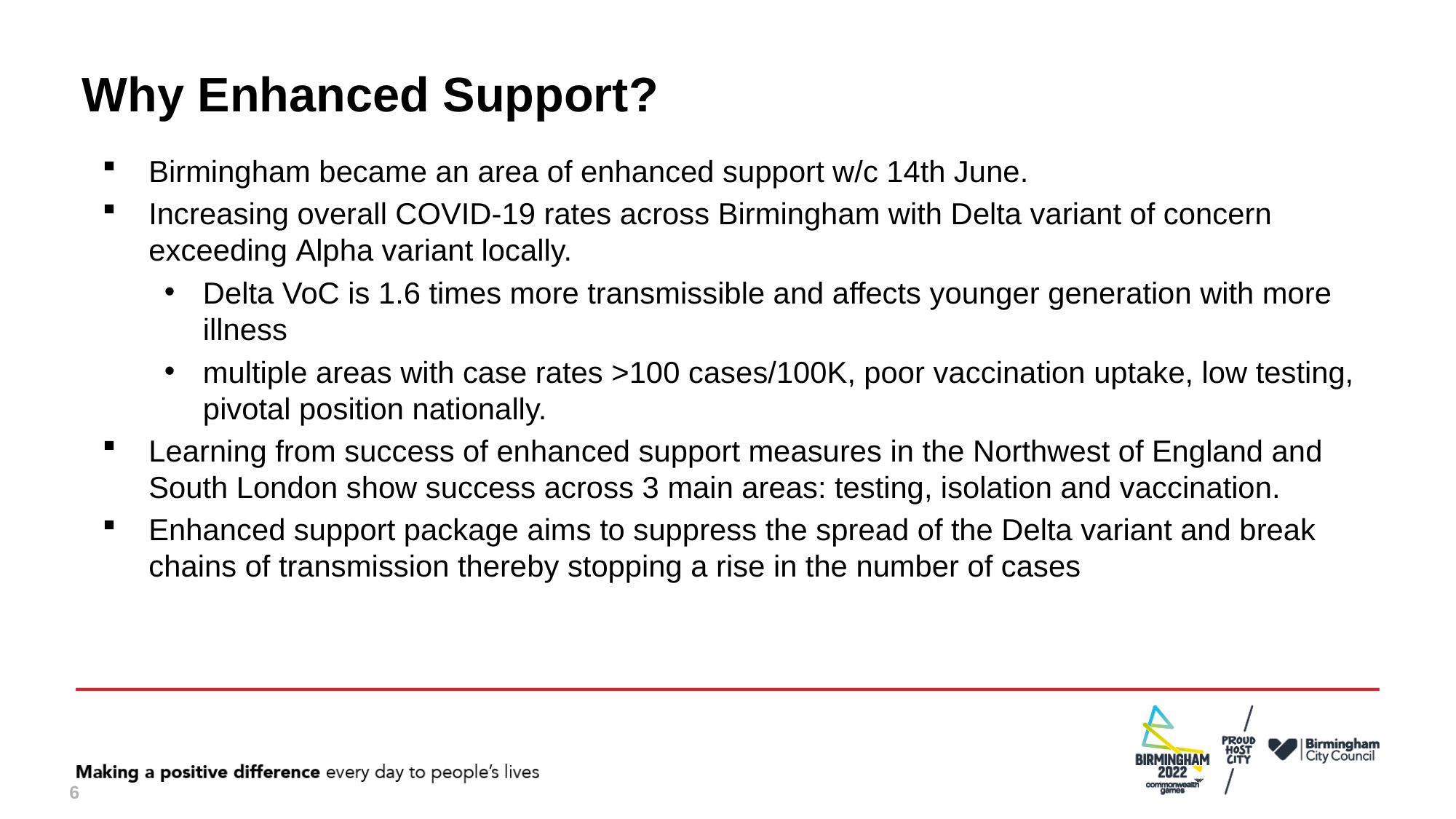

# Why Enhanced Support?
Birmingham became an area of enhanced support w/c 14th June.
Increasing overall COVID-19 rates across Birmingham with Delta variant of concern exceeding Alpha variant locally.
Delta VoC is 1.6 times more transmissible and affects younger generation with more illness
multiple areas with case rates >100 cases/100K, poor vaccination uptake, low testing, pivotal position nationally.
Learning from success of enhanced support measures in the Northwest of England and South London show success across 3 main areas: testing, isolation and vaccination.
Enhanced support package aims to suppress the spread of the Delta variant and break chains of transmission thereby stopping a rise in the number of cases

6